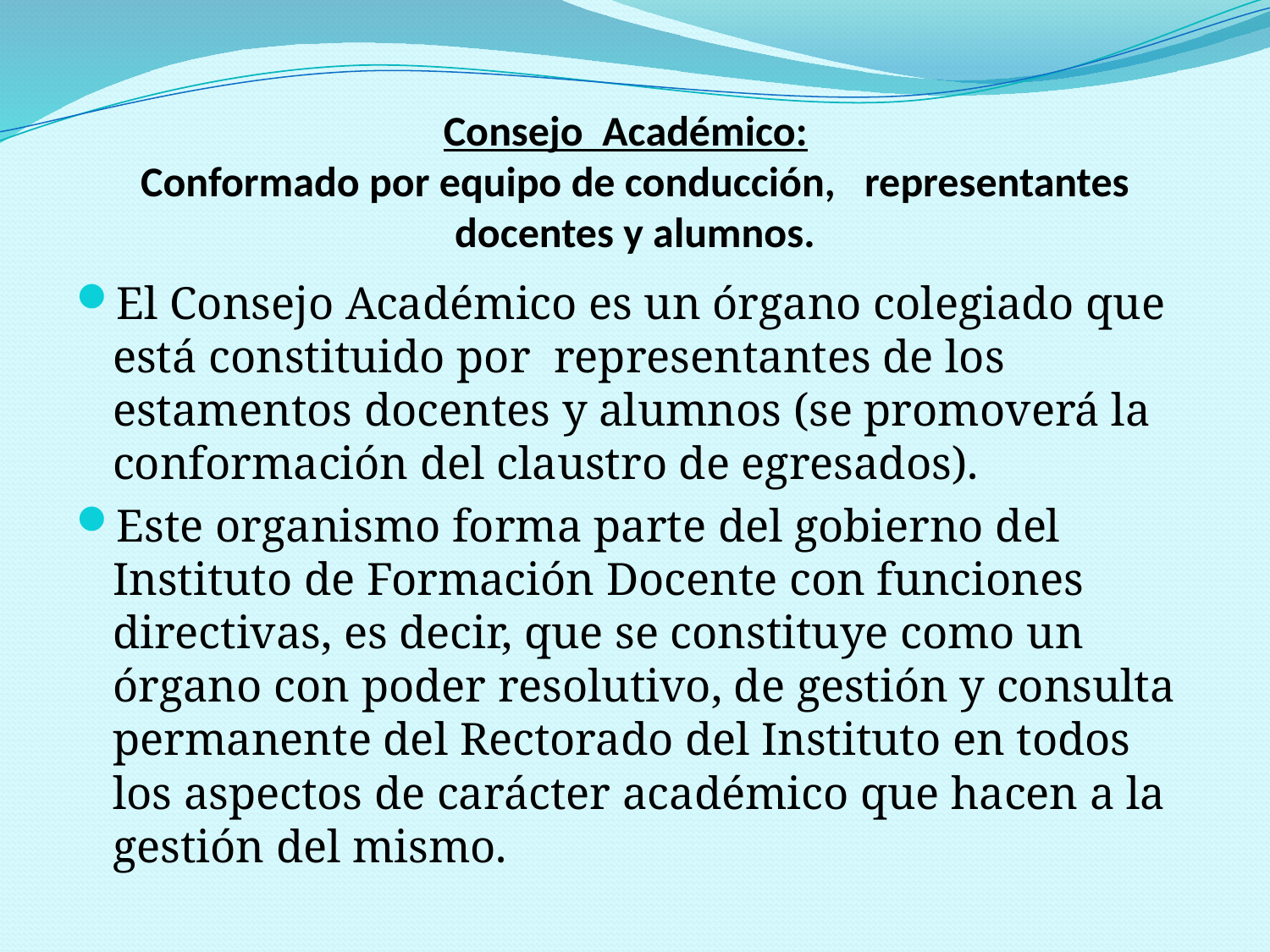

# Consejo  Académico:  Conformado por equipo de conducción,   representantes docentes y alumnos.
El Consejo Académico es un órgano colegiado que está constituido por  representantes de los estamentos docentes y alumnos (se promoverá la conformación del claustro de egresados).
Este organismo forma parte del gobierno del Instituto de Formación Docente con funciones directivas, es decir, que se constituye como un órgano con poder resolutivo, de gestión y consulta permanente del Rectorado del Instituto en todos los aspectos de carácter académico que hacen a la gestión del mismo.